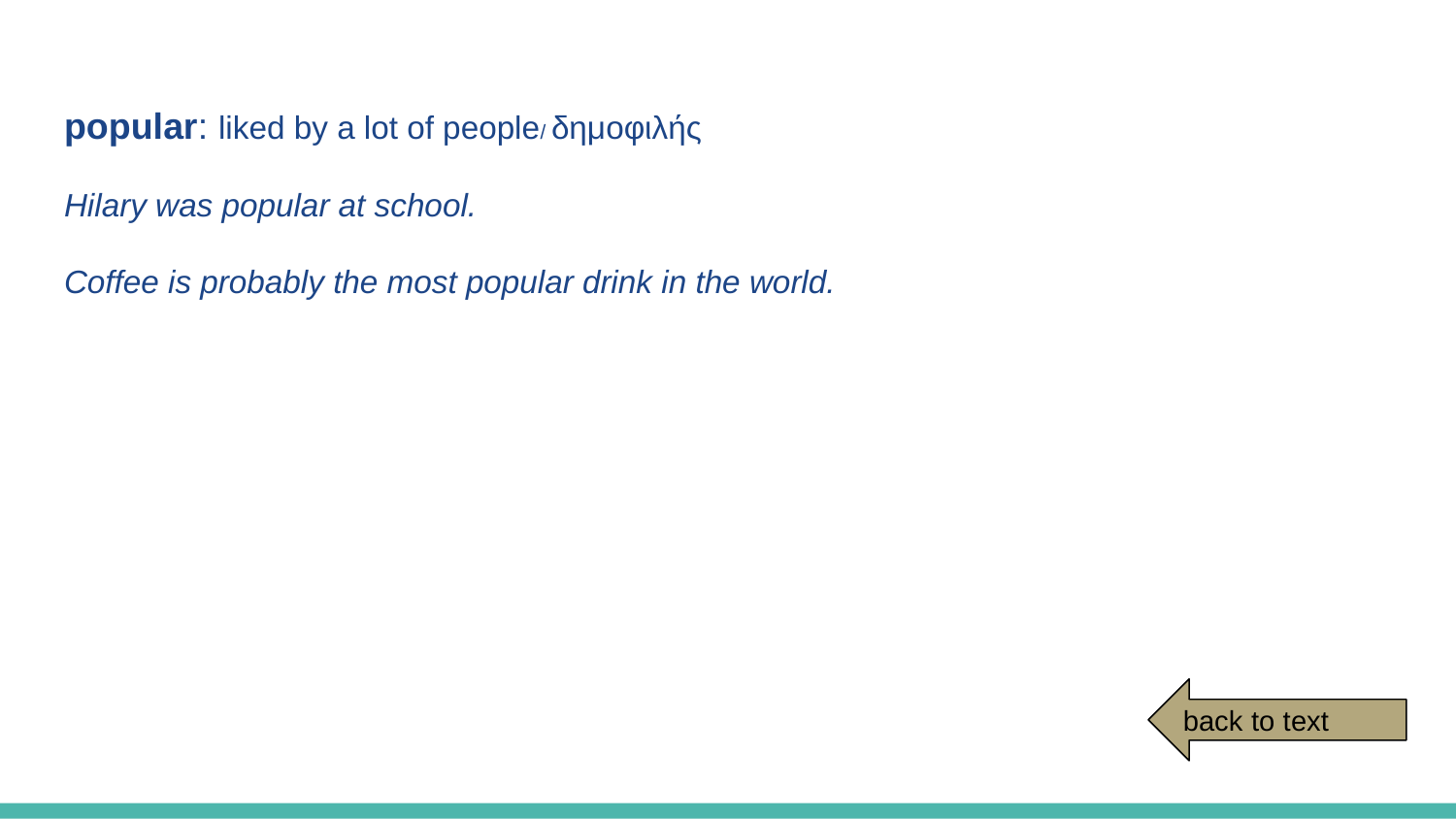

popular: liked by a lot of people/ δημοφιλής
Hilary was popular at school.
Coffee is probably the most popular drink in the world.

back to text